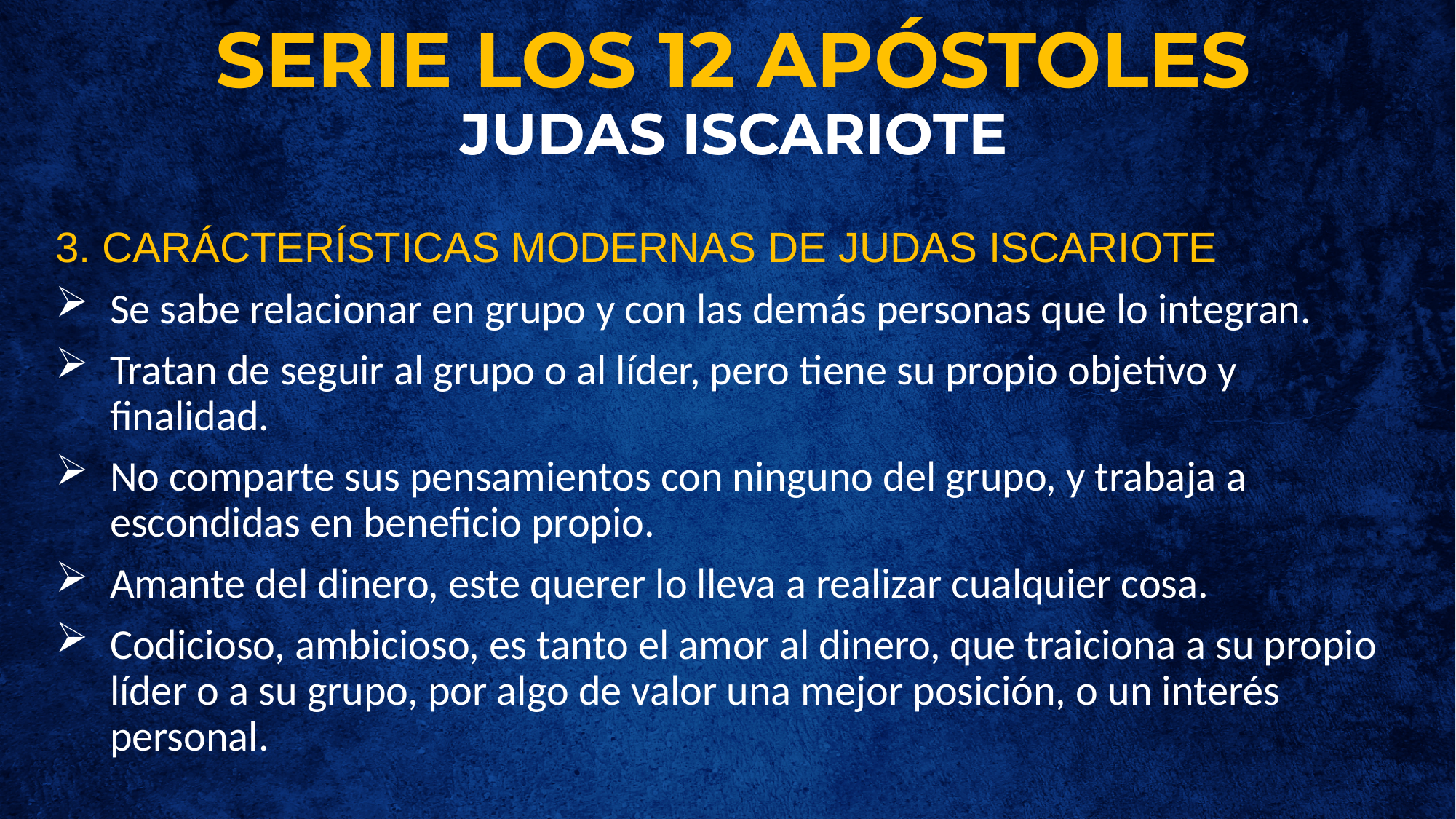

# SERIE LOS 12 APÓSTOLES JUDAS ISCARIOTE
3. CARÁCTERÍSTICAS MODERNAS DE JUDAS ISCARIOTE
Se sabe relacionar en grupo y con las demás personas que lo integran.
Tratan de seguir al grupo o al líder, pero tiene su propio objetivo y finalidad.
No comparte sus pensamientos con ninguno del grupo, y trabaja a escondidas en beneficio propio.
Amante del dinero, este querer lo lleva a realizar cualquier cosa.
Codicioso, ambicioso, es tanto el amor al dinero, que traiciona a su propio líder o a su grupo, por algo de valor una mejor posición, o un interés personal.